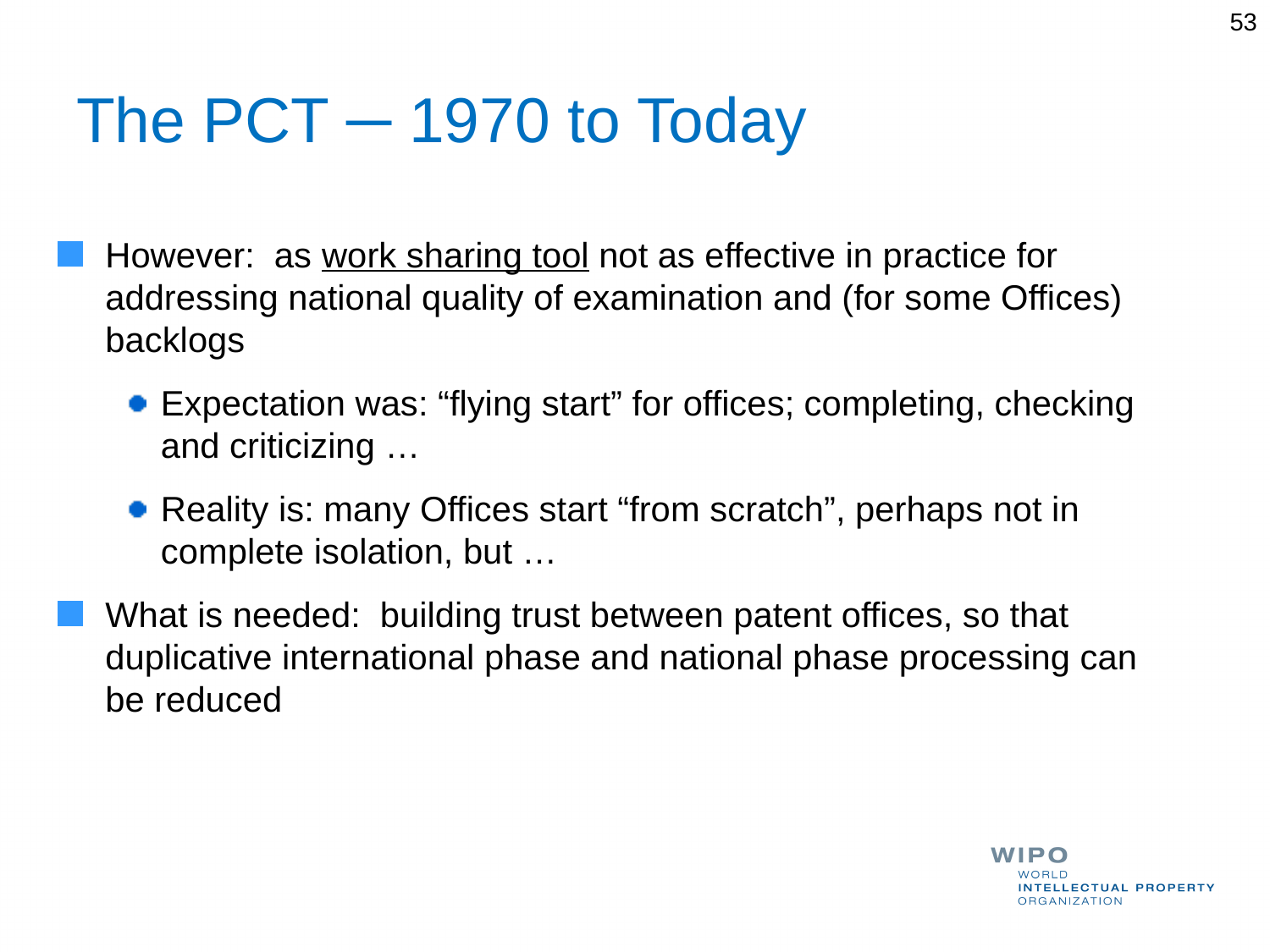

53
# The PCT ─ 1970 to Today
However:  as work sharing tool not as effective in practice for addressing national quality of examination and (for some Offices) backlogs
Expectation was: “flying start” for offices; completing, checking
and criticizing …
Reality is: many Offices start “from scratch”, perhaps not in complete isolation, but …
What is needed:  building trust between patent offices, so that duplicative international phase and national phase processing can
be reduced